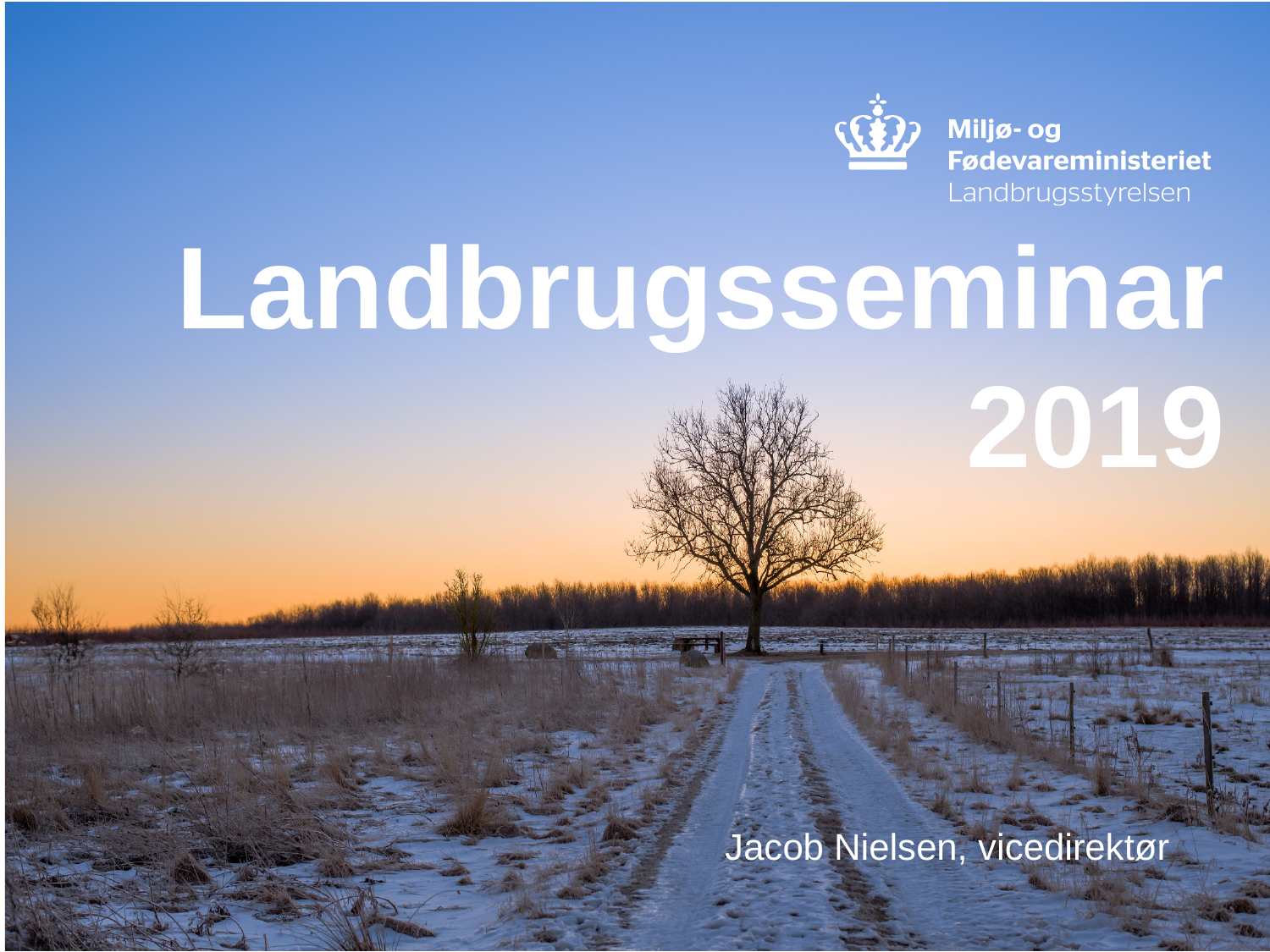

Landbrugsseminar 2019
Jacob Nielsen, vicedirektør
1
/ Landbrugs- og Fiskeristyrelsen / Titel på præsentation